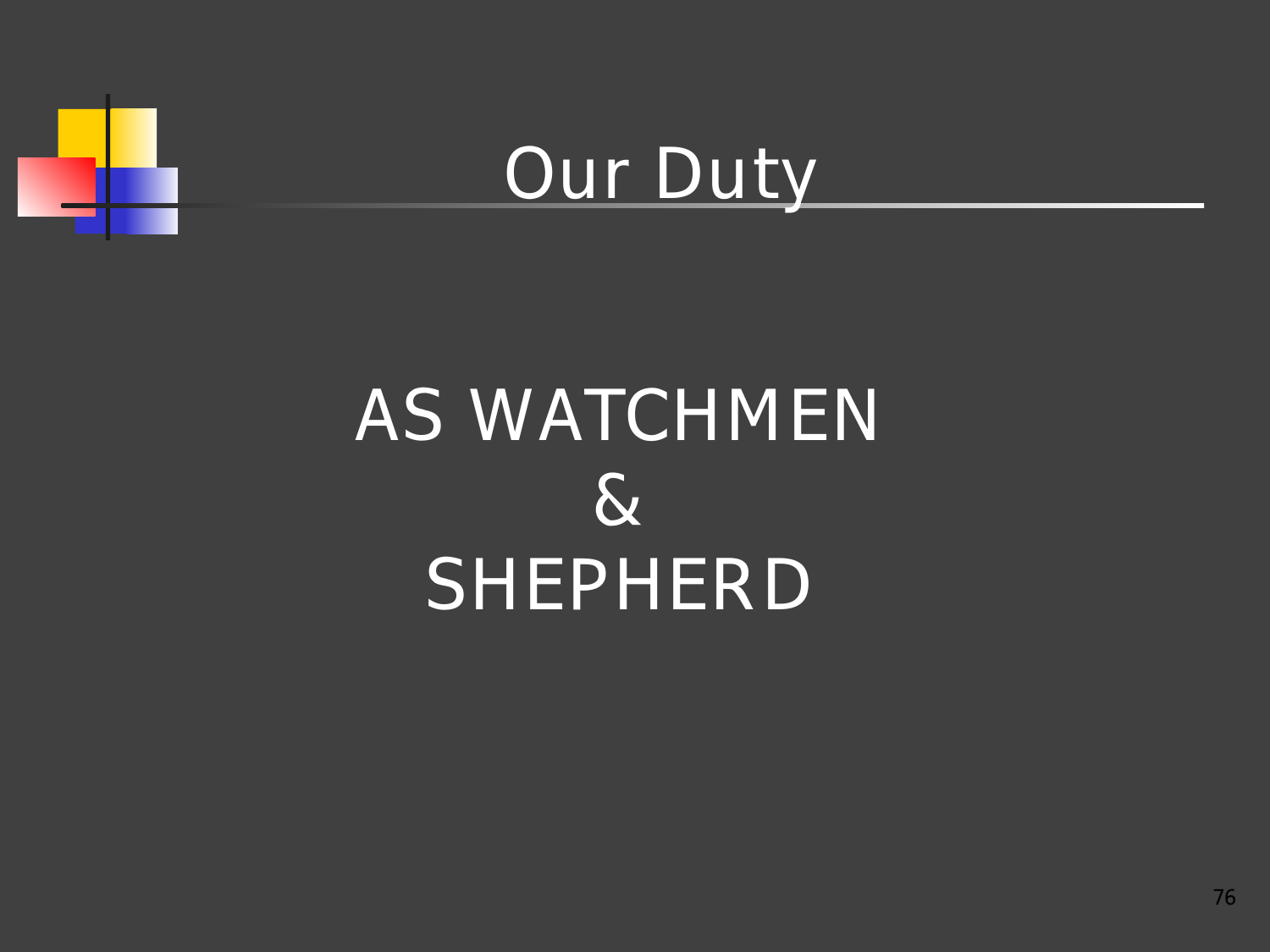

# Our Duty
AS WATCHMEN
&
SHEPHERD